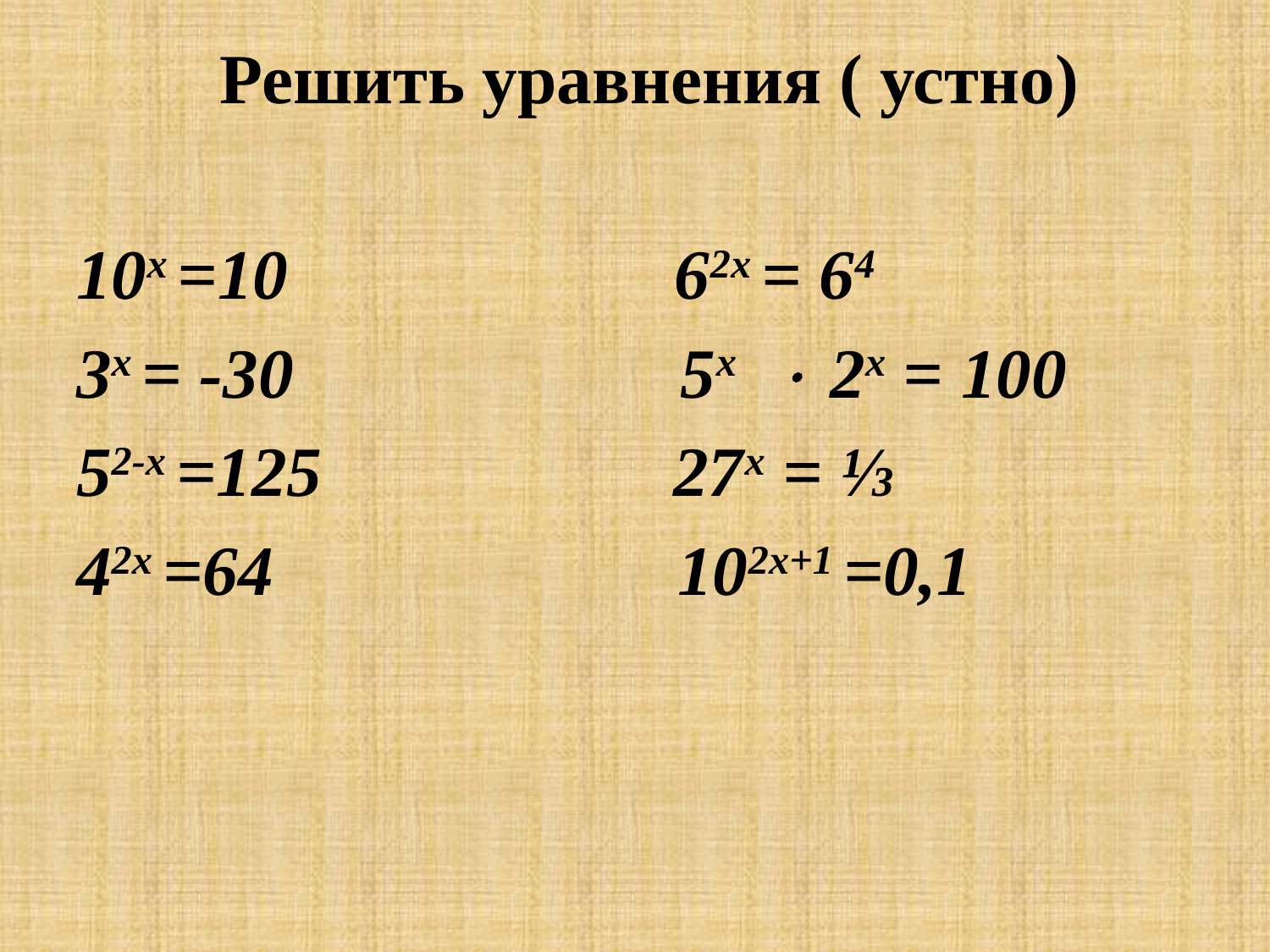

# Решить уравнения ( устно)
10х =10                      62х = 64
3х = -30                      5х  ⋅ 2х = 100
52-х =125                    27х = ⅓
42х =64                       102х+1 =0,1